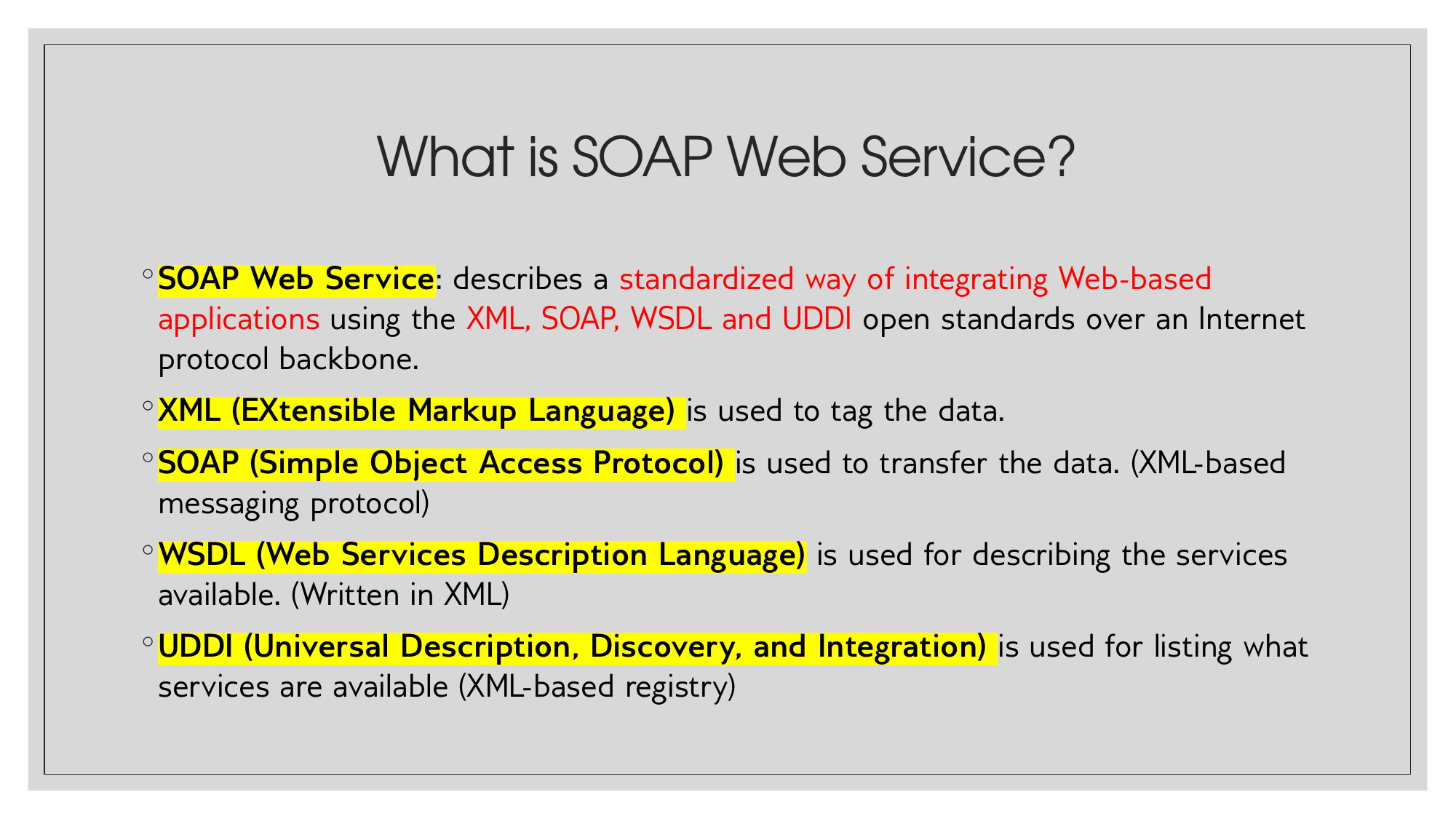

# What is SOAP Web Service?
SOAP Web Service: describes a standardized way of integrating Web-based applications using the XML, SOAP, WSDL and UDDI open standards over an Internet protocol backbone.
XML (EXtensible Markup Language) is used to tag the data.
SOAP (Simple Object Access Protocol) is used to transfer the data. (XML-based messaging protocol)
WSDL (Web Services Description Language) is used for describing the services available. (Written in XML)
UDDI (Universal Description, Discovery, and Integration) is used for listing what services are available (XML-based registry)